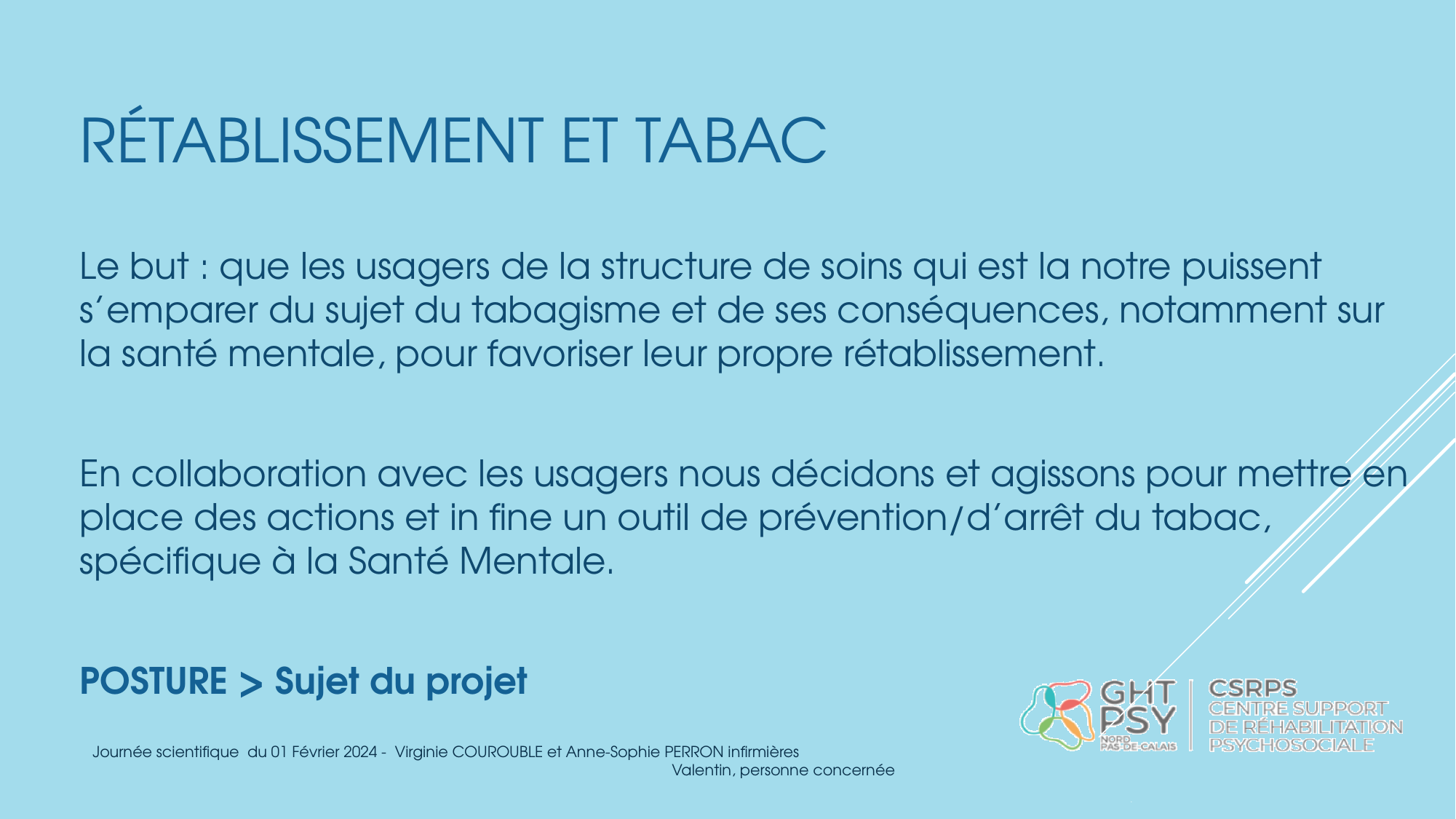

# Rétablissement et tabac
Le but : que les usagers de la structure de soins qui est la notre puissent s’emparer du sujet du tabagisme et de ses conséquences, notamment sur la santé mentale, pour favoriser leur propre rétablissement.

En collaboration avec les usagers nous décidons et agissons pour mettre en place des actions et in fine un outil de prévention/d’arrêt du tabac, spécifique à la Santé Mentale.

POSTURE > Sujet du projet
Journée scientifique  du 01 Février 2024 -  Virginie COUROUBLE et Anne-Sophie PERRON infirmières
					        Valentin, personne concernée